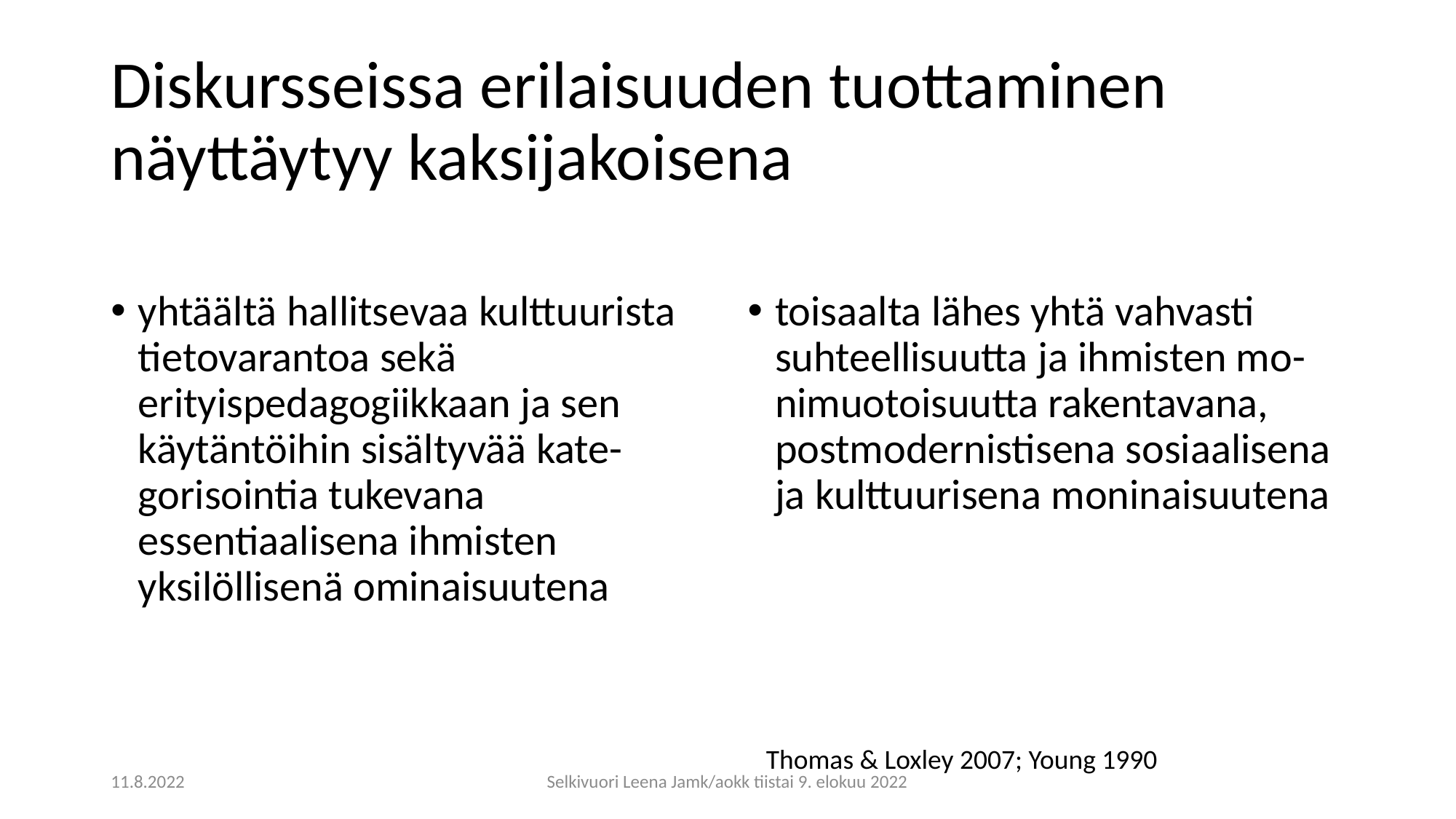

# Diskursseissa erilaisuuden tuottaminen näyttäytyy kaksijakoisena

yhtäältä hallitsevaa kulttuurista tietovarantoa sekä erityispedagogiikkaan ja sen käytäntöihin sisältyvää kate-gorisointia tukevana essentiaalisena ihmisten yksilöllisenä ominaisuutena

toisaalta lähes yhtä vahvasti suhteellisuutta ja ihmisten mo-nimuotoisuutta rakentavana, postmodernistisena sosiaalisena ja kulttuurisena moninaisuutena
Thomas & Loxley 2007; Young 1990
11.8.2022
Selkivuori Leena Jamk/aokk tiistai 9. elokuu 2022